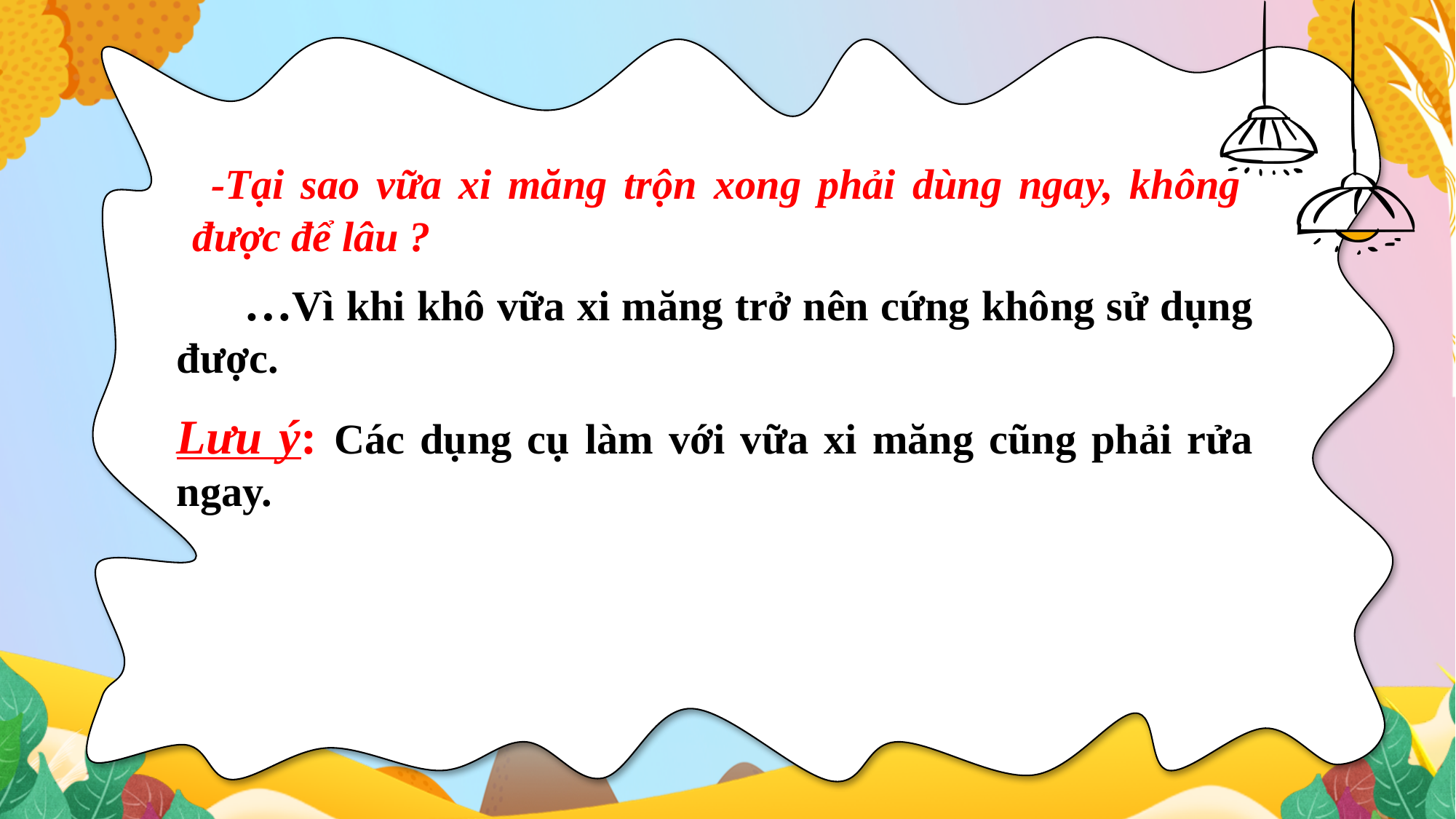

-Tại sao vữa xi măng trộn xong phải dùng ngay, không được để lâu ?
     …Vì khi khô vữa xi măng trở nên cứng không sử dụng được.
Lưu ý: Các dụng cụ làm với vữa xi măng cũng phải rửa ngay.